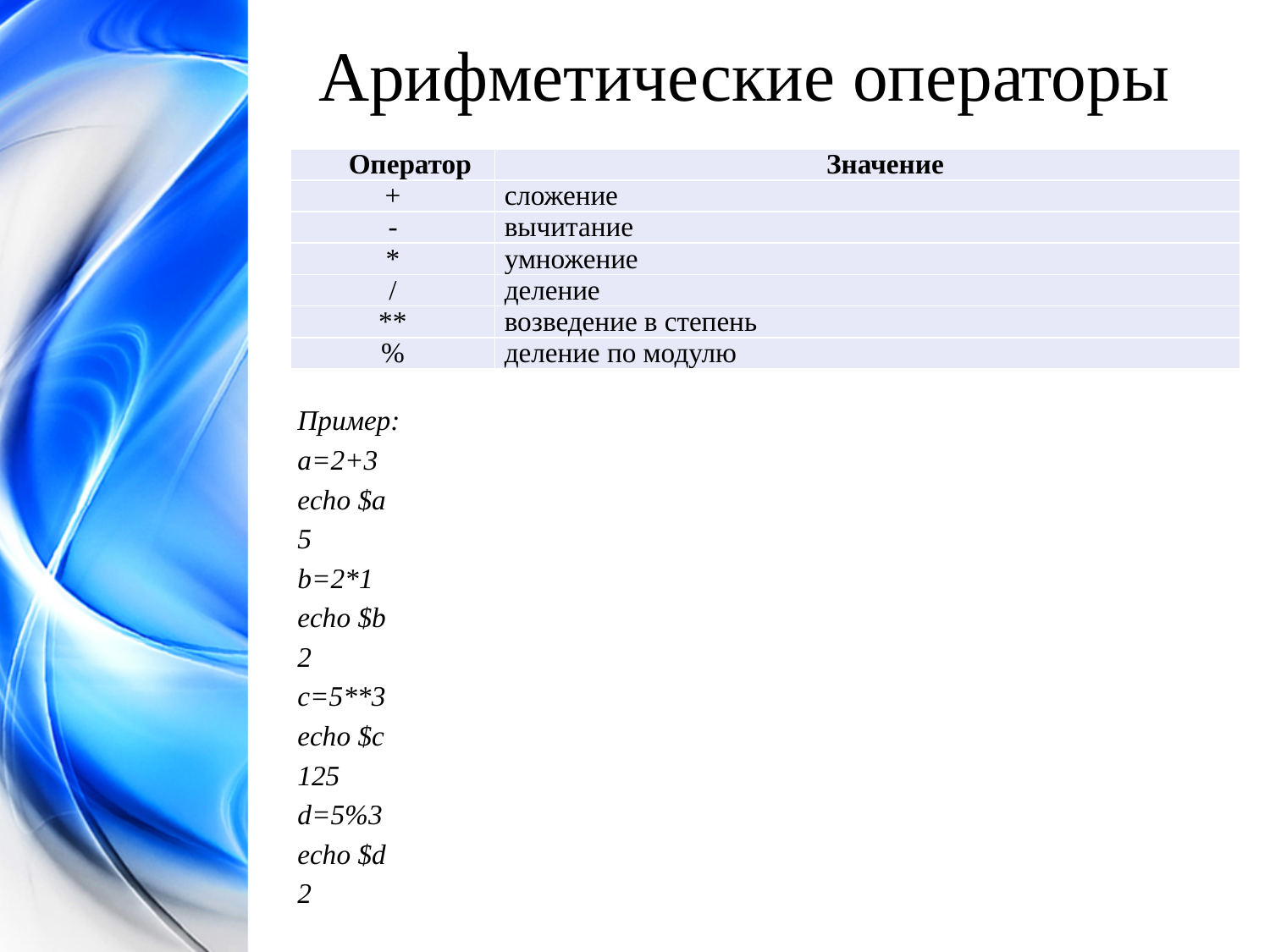

Арифметические операторы
| Оператор | Значение |
| --- | --- |
| + | сложение |
| - | вычитание |
| \* | умножение |
| / | деление |
| \*\* | возведение в степень |
| % | деление по модулю |
Пример:
a=2+3
echo $a
5
b=2*1
echo $b
2
c=5**3
echo $c
125
d=5%3
echo $d
2